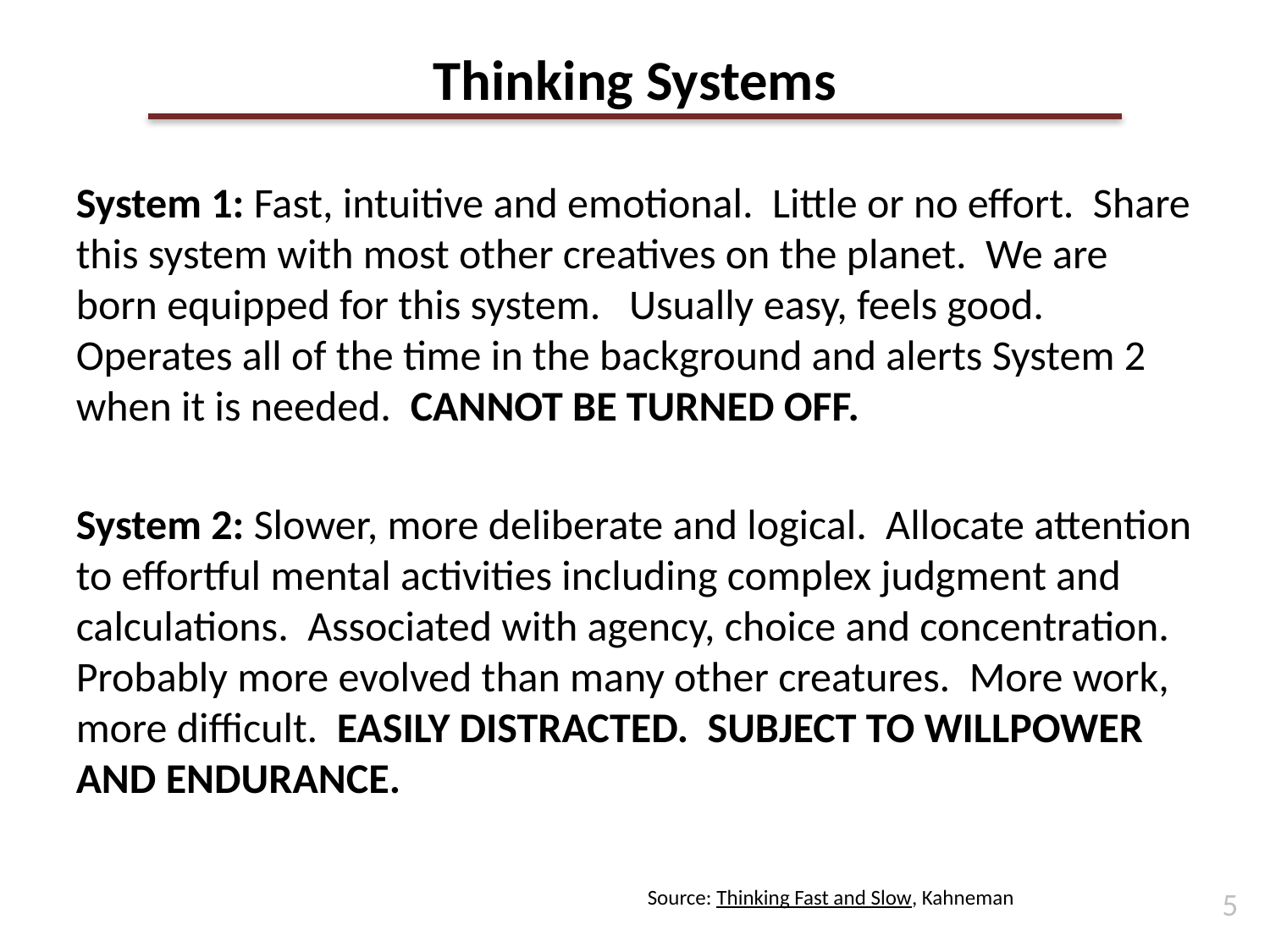

# Thinking Systems
System 1: Fast, intuitive and emotional.  Little or no effort.  Share this system with most other creatives on the planet.  We are born equipped for this system.   Usually easy, feels good.  Operates all of the time in the background and alerts System 2 when it is needed.  CANNOT BE TURNED OFF.

System 2: Slower, more deliberate and logical.  Allocate attention to effortful mental activities including complex judgment and calculations.  Associated with agency, choice and concentration.  Probably more evolved than many other creatures.  More work, more difficult.  EASILY DISTRACTED.  SUBJECT TO WILLPOWER AND ENDURANCE.

Source: Thinking Fast and Slow, Kahneman
5